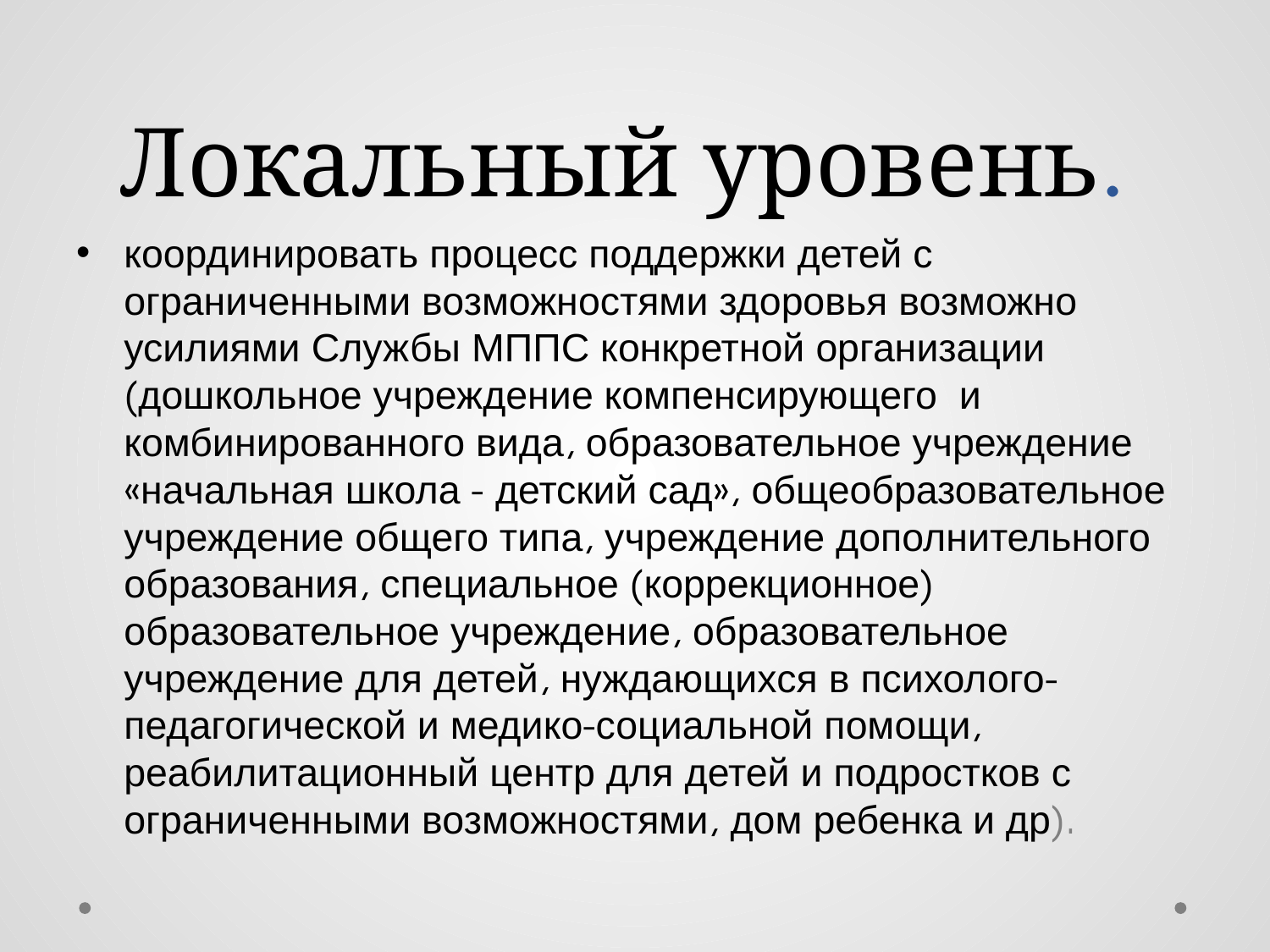

# Локальный уровень.
координировать процесс поддержки детей с ограниченными возможностями здоровья возможно усилиями Службы МППС конкретной организации (дошкольное учреждение компенсирующего  и комбинированного вида, образовательное учреждение «начальная школа - детский сад», общеобразовательное учреждение общего типа, учреждение дополнительного образования, специальное (коррекционное) образовательное учреждение, образовательное учреждение для детей, нуждающихся в психолого-педагогической и медико-социальной помощи, реабилитационный центр для детей и подростков с ограниченными возможностями, дом ребенка и др).